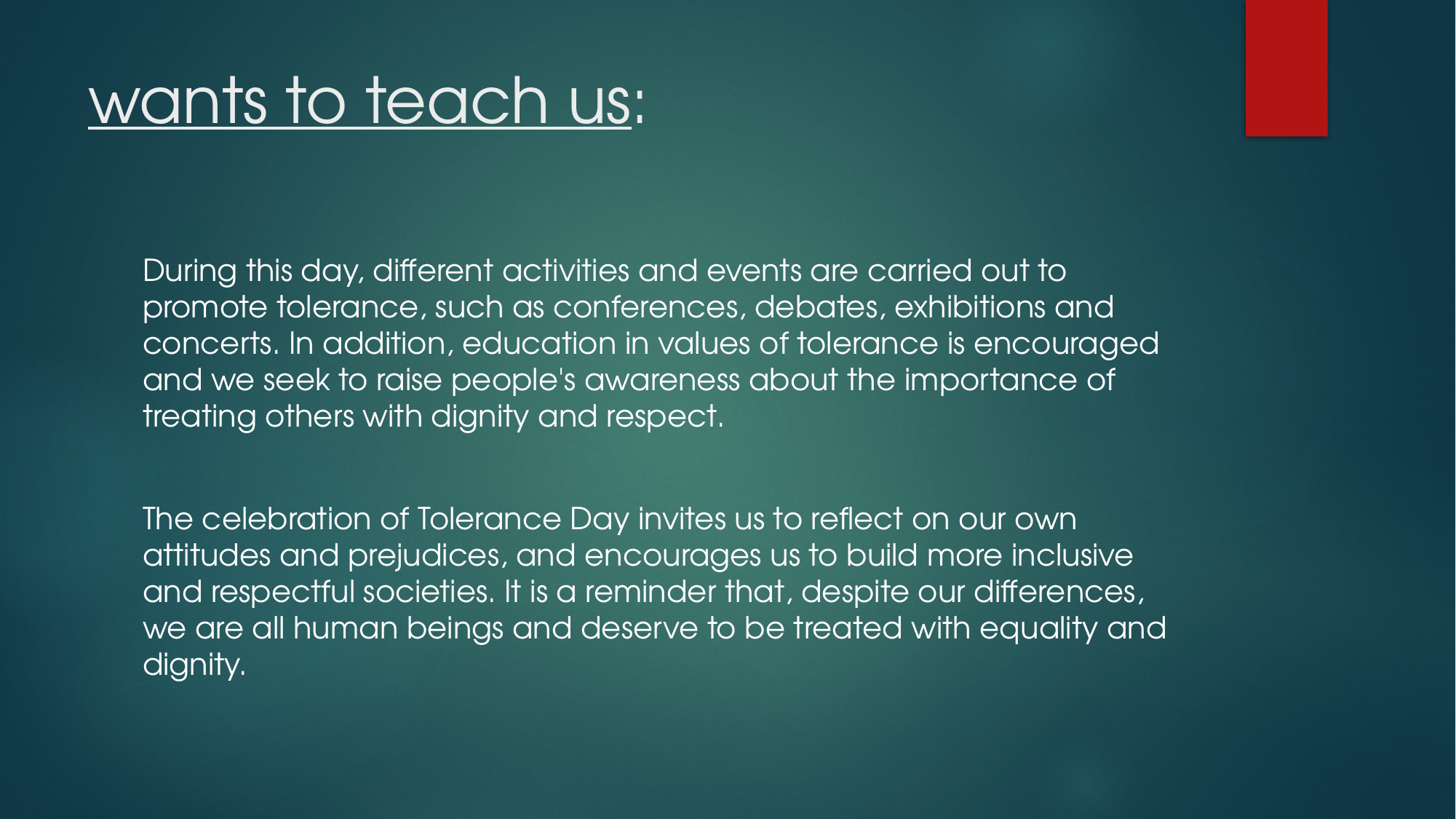

# wants to teach us:
During this day, different activities and events are carried out to promote tolerance, such as conferences, debates, exhibitions and concerts. In addition, education in values ​​of tolerance is encouraged and we seek to raise people's awareness about the importance of treating others with dignity and respect.

The celebration of Tolerance Day invites us to reflect on our own attitudes and prejudices, and encourages us to build more inclusive and respectful societies. It is a reminder that, despite our differences, we are all human beings and deserve to be treated with equality and dignity.